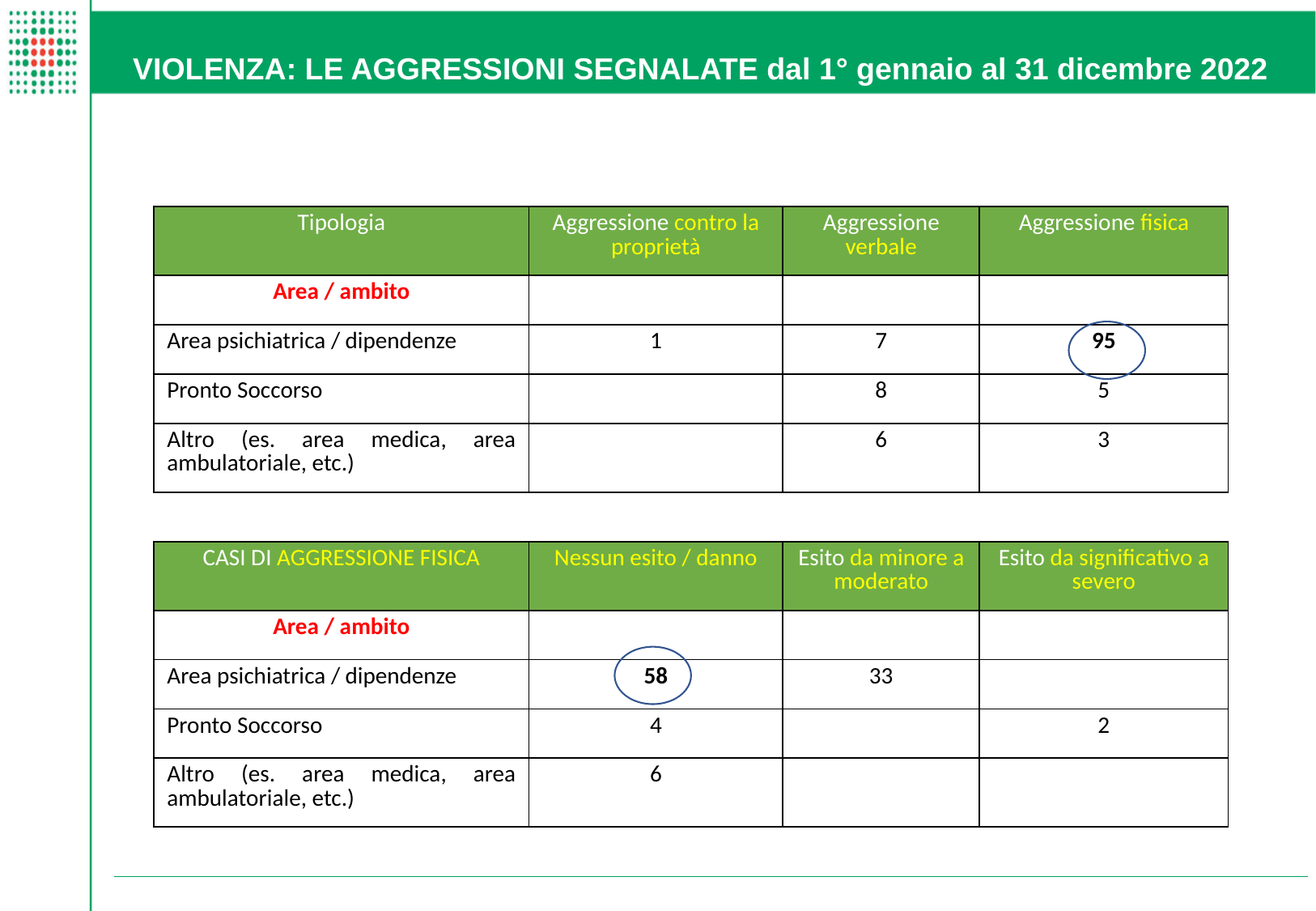

VIOLENZA: LE AGGRESSIONI SEGNALATE dal 1° gennaio al 31 dicembre 2022
| Tipologia | Aggressione contro la proprietà | Aggressione verbale | Aggressione fisica |
| --- | --- | --- | --- |
| Area / ambito |  |  |  |
| Area psichiatrica / dipendenze | 1 | 7 | 95 |
| Pronto Soccorso |  | 8 | 5 |
| Altro (es. area medica, area ambulatoriale, etc.) |  | 6 | 3 |

| CASI DI AGGRESSIONE FISICA | Nessun esito / danno | Esito da minore a moderato | Esito da significativo a severo |
| --- | --- | --- | --- |
| Area / ambito |  |  |  |
| Area psichiatrica / dipendenze | 58 | 33 |  |
| Pronto Soccorso | 4 |  | 2 |
| Altro (es. area medica, area ambulatoriale, etc.) | 6 |  |  |